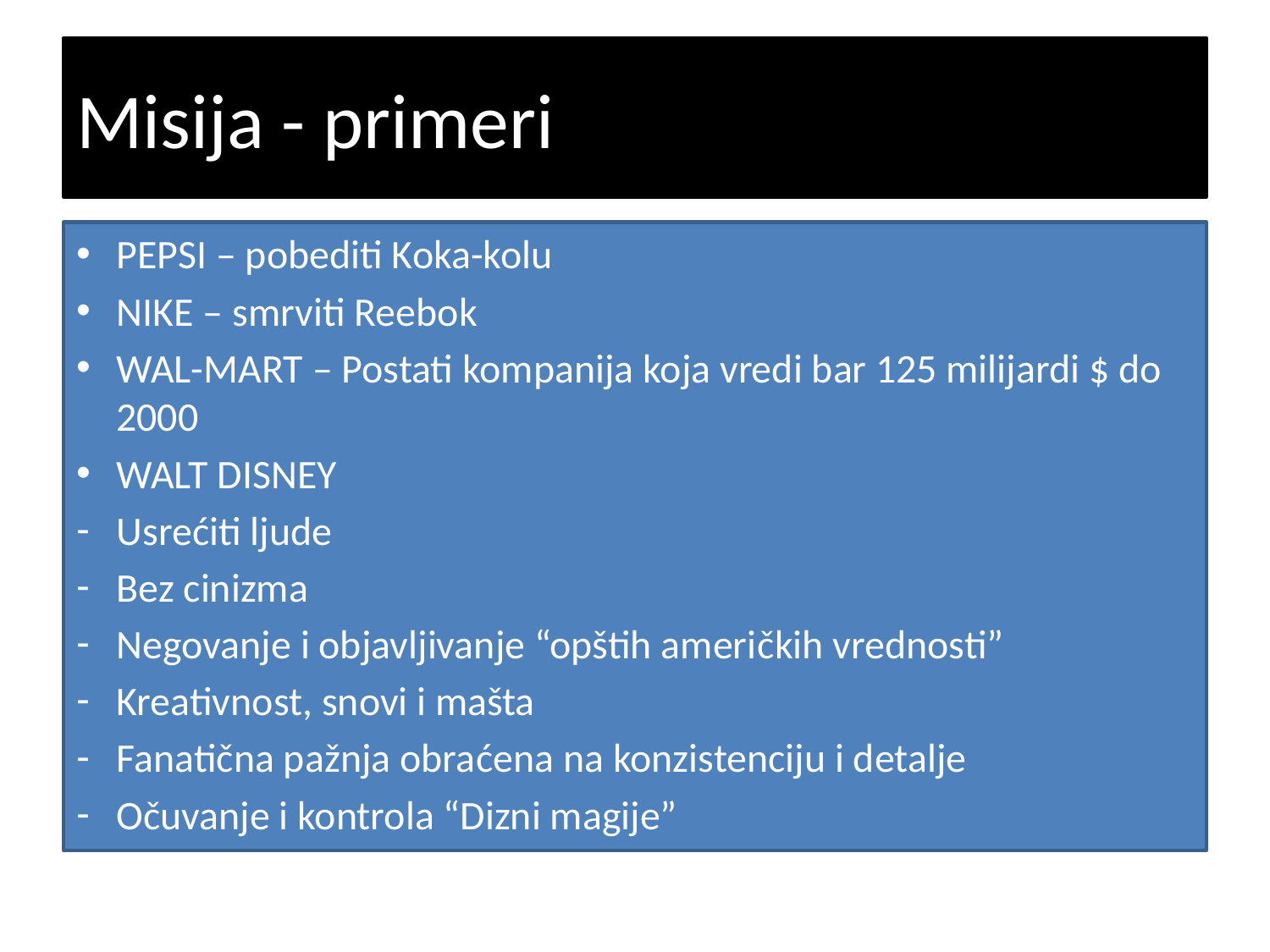

# Misija - primeri
PEPSI – pobediti Koka-kolu
NIKE – smrviti Reebok
WAL-MART – Postati kompanija koja vredi bar 125 milijardi $ do 2000
WALT DISNEY
Usrećiti ljude
Bez cinizma
Negovanje i objavljivanje “opštih američkih vrednosti”
Kreativnost, snovi i mašta
Fanatična pažnja obraćena na konzistenciju i detalje
Očuvanje i kontrola “Dizni magije”